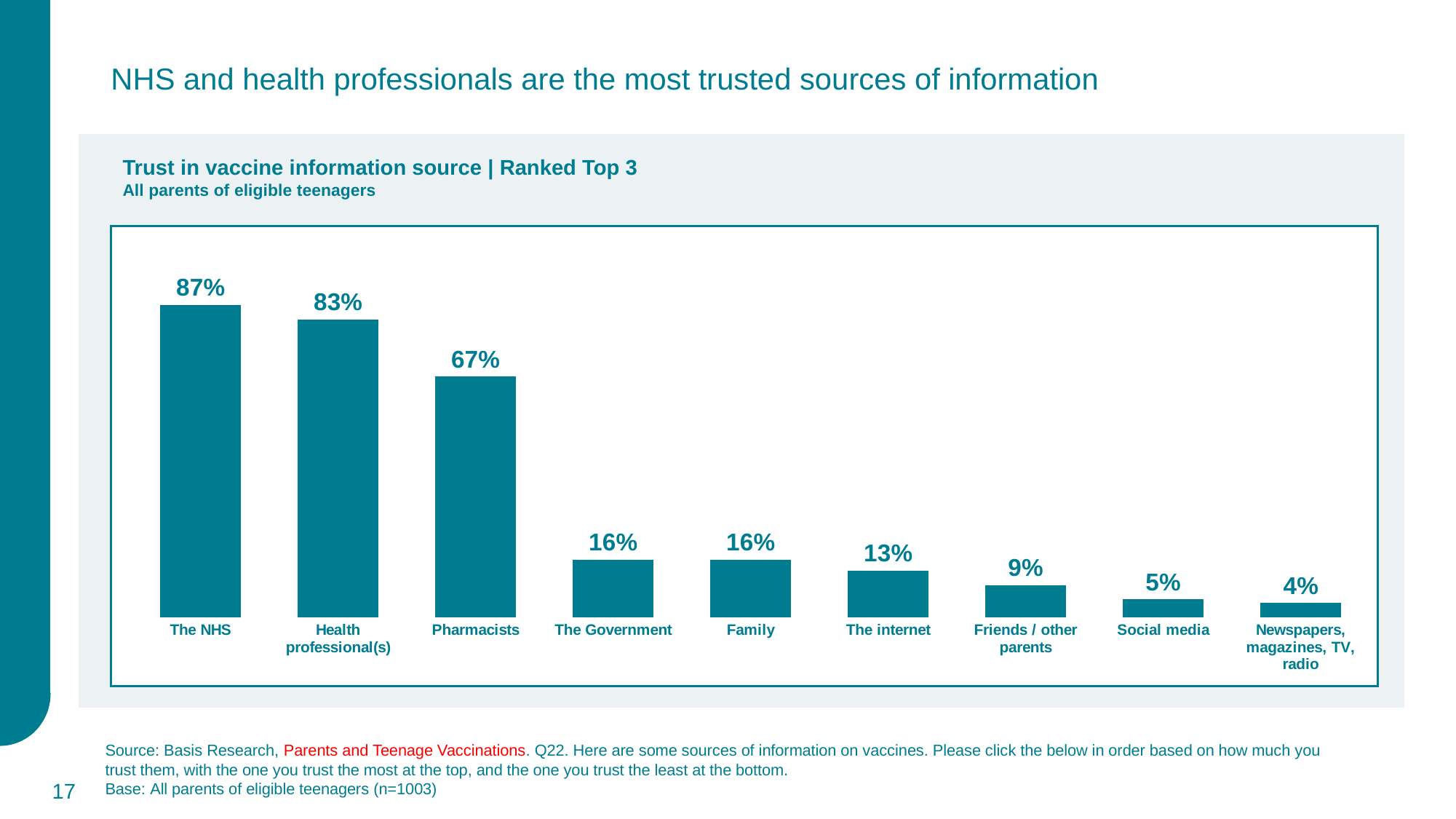

NHS and health professionals are the most trusted sources of information

Trust in vaccine information source | Ranked Top 3
All parents of eligible teenagers

### Chart

| Category | Series 1 |
|---|---|
| The NHS | 0.87 |
| Health professional(s) | 0.83 |
| Pharmacists | 0.67 |
| The Government | 0.16 |
| Family | 0.16 |
| The internet | 0.13 |
| Friends / other parents | 0.09 |
| Social media | 0.05 |
| Newspapers, magazines, TV, radio | 0.04 |
Source: Basis Research, Parents and Teenage Vaccinations. Q22. Here are some sources of information on vaccines. Please click the below in order based on how much you trust them, with the one you trust the most at the top, and the one you trust the least at the bottom.
Base: All parents of eligible teenagers (n=1003)
17